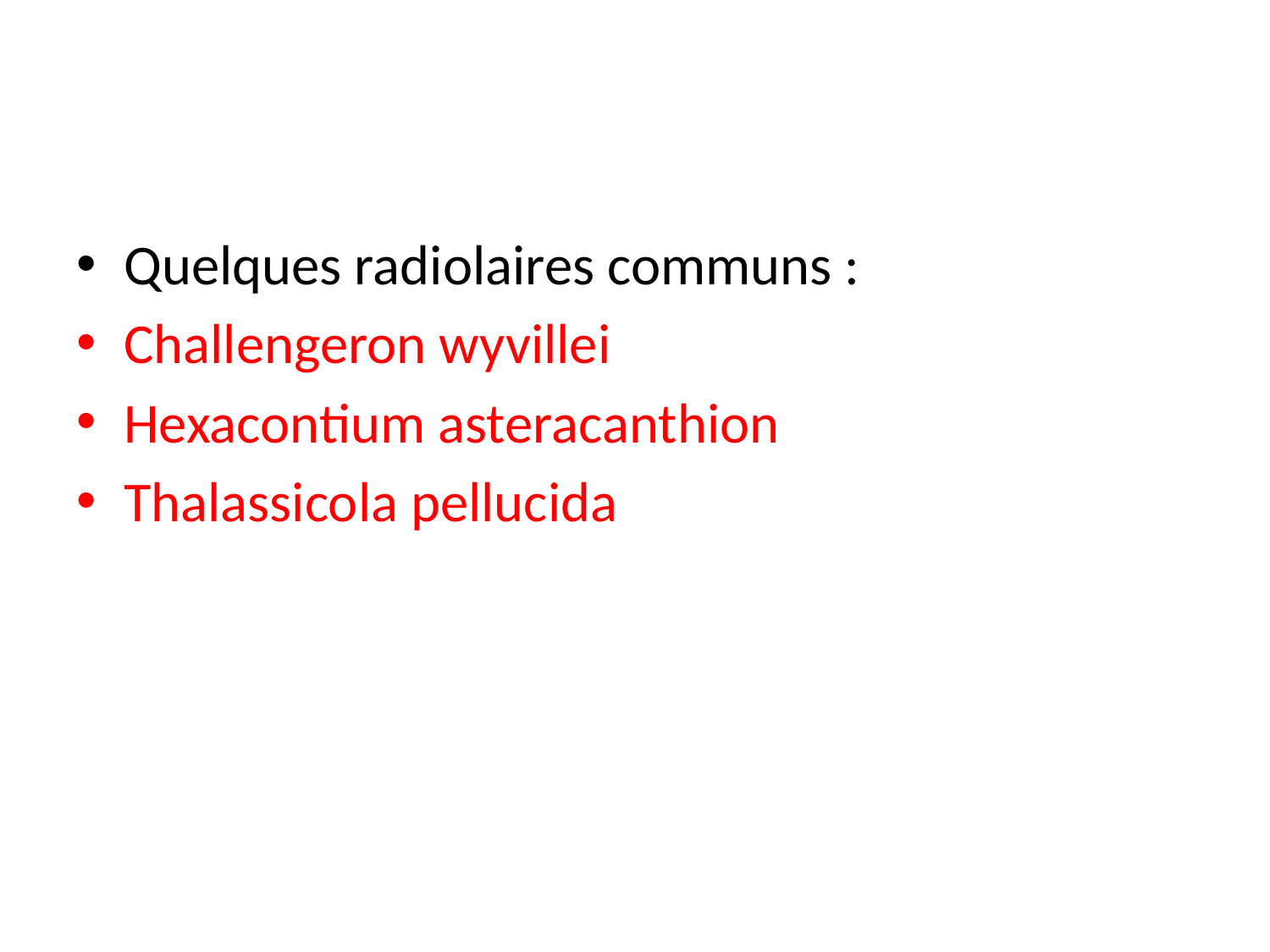

Quelques radiolaires communs :
Challengeron wyvillei
Hexacontium asteracanthion
Thalassicola pellucida